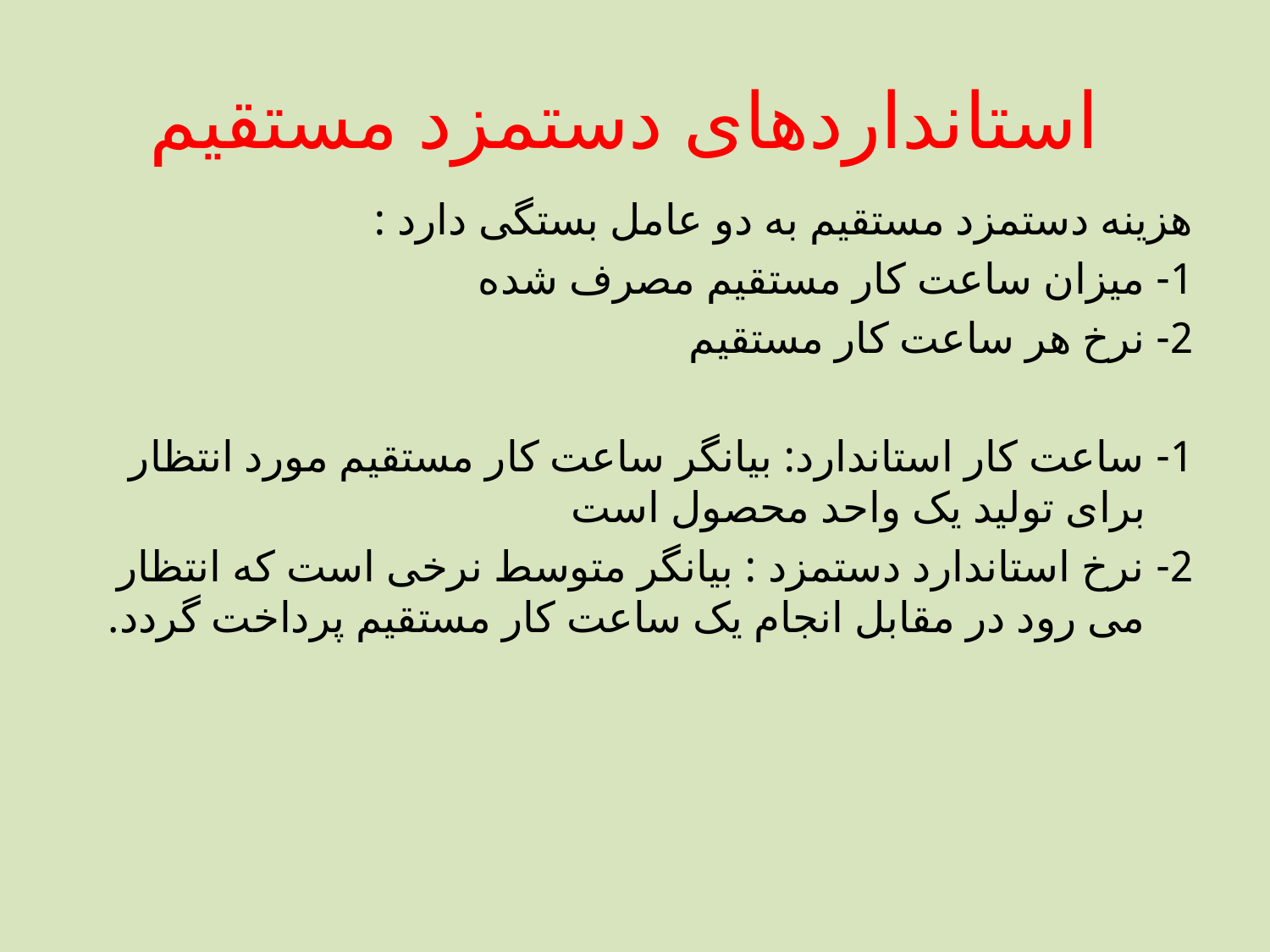

# استانداردهای دستمزد مستقیم
هزینه دستمزد مستقیم به دو عامل بستگی دارد :
1- میزان ساعت کار مستقیم مصرف شده
2- نرخ هر ساعت کار مستقیم

1- ساعت کار استاندارد: بیانگر ساعت کار مستقیم مورد انتظار برای تولید یک واحد محصول است
2- نرخ استاندارد دستمزد : بیانگر متوسط نرخی است که انتظار می رود در مقابل انجام یک ساعت کار مستقیم پرداخت گردد.